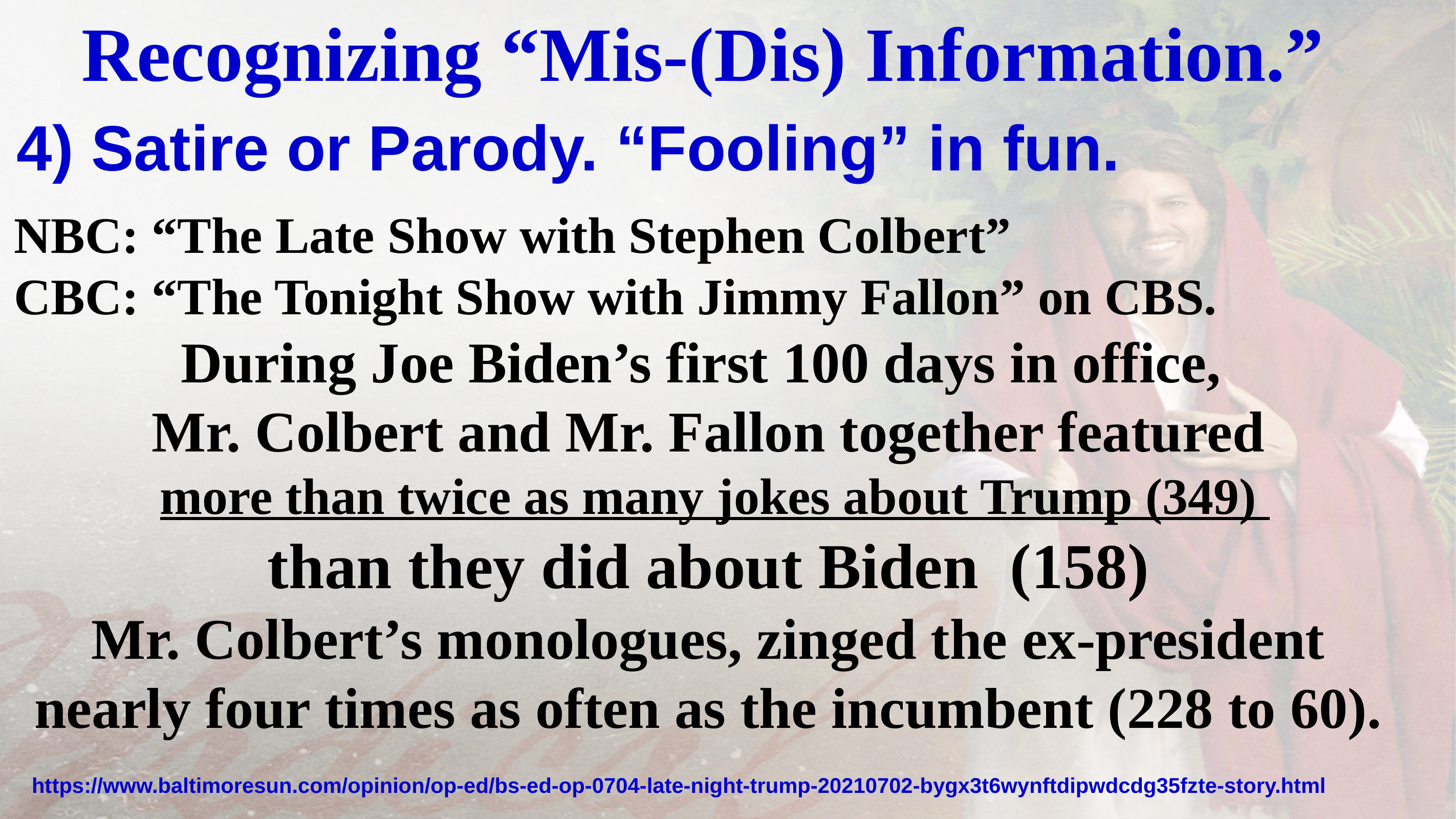

Recognizing “Mis-(Dis) Information.”
4) Satire or Parody. “Fooling” in fun.

NBC: “The Late Show with Stephen Colbert”
CBC: “The Tonight Show with Jimmy Fallon” on CBS.
During Joe Biden’s first 100 days in office,
Mr. Colbert and Mr. Fallon together featured
 more than twice as many jokes about Trump (349)
than they did about Biden  (158)
Mr. Colbert’s monologues, zinged the ex-president nearly four times as often as the incumbent (228 to 60).
https://www.baltimoresun.com/opinion/op-ed/bs-ed-op-0704-late-night-trump-20210702-bygx3t6wynftdipwdcdg35fzte-story.html